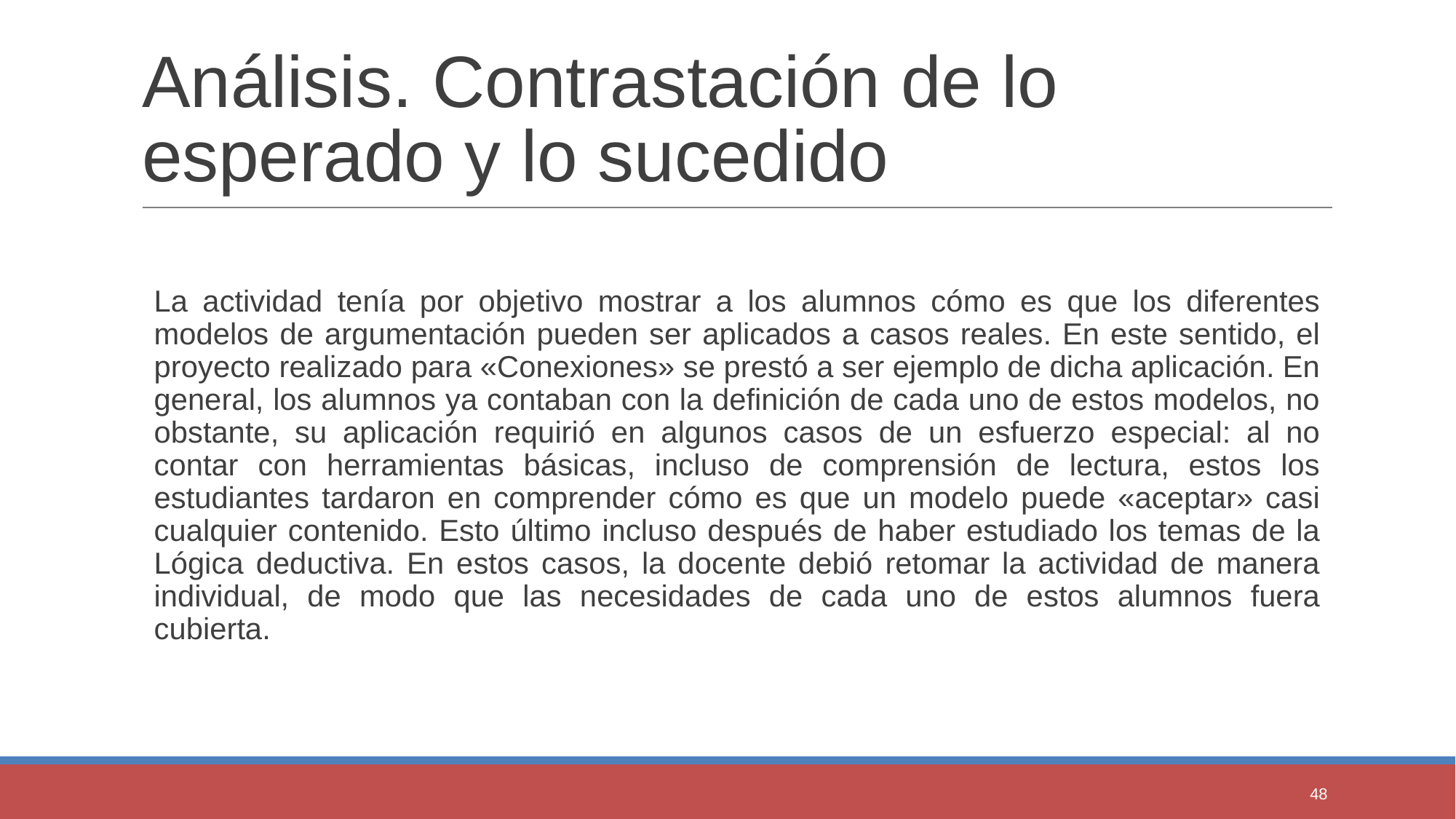

# Análisis. Contrastación de lo esperado y lo sucedido

La actividad tenía por objetivo mostrar a los alumnos cómo es que los diferentes modelos de argumentación pueden ser aplicados a casos reales. En este sentido, el proyecto realizado para «Conexiones» se prestó a ser ejemplo de dicha aplicación. En general, los alumnos ya contaban con la definición de cada uno de estos modelos, no obstante, su aplicación requirió en algunos casos de un esfuerzo especial: al no contar con herramientas básicas, incluso de comprensión de lectura, estos los estudiantes tardaron en comprender cómo es que un modelo puede «aceptar» casi cualquier contenido. Esto último incluso después de haber estudiado los temas de la Lógica deductiva. En estos casos, la docente debió retomar la actividad de manera individual, de modo que las necesidades de cada uno de estos alumnos fuera cubierta.
48